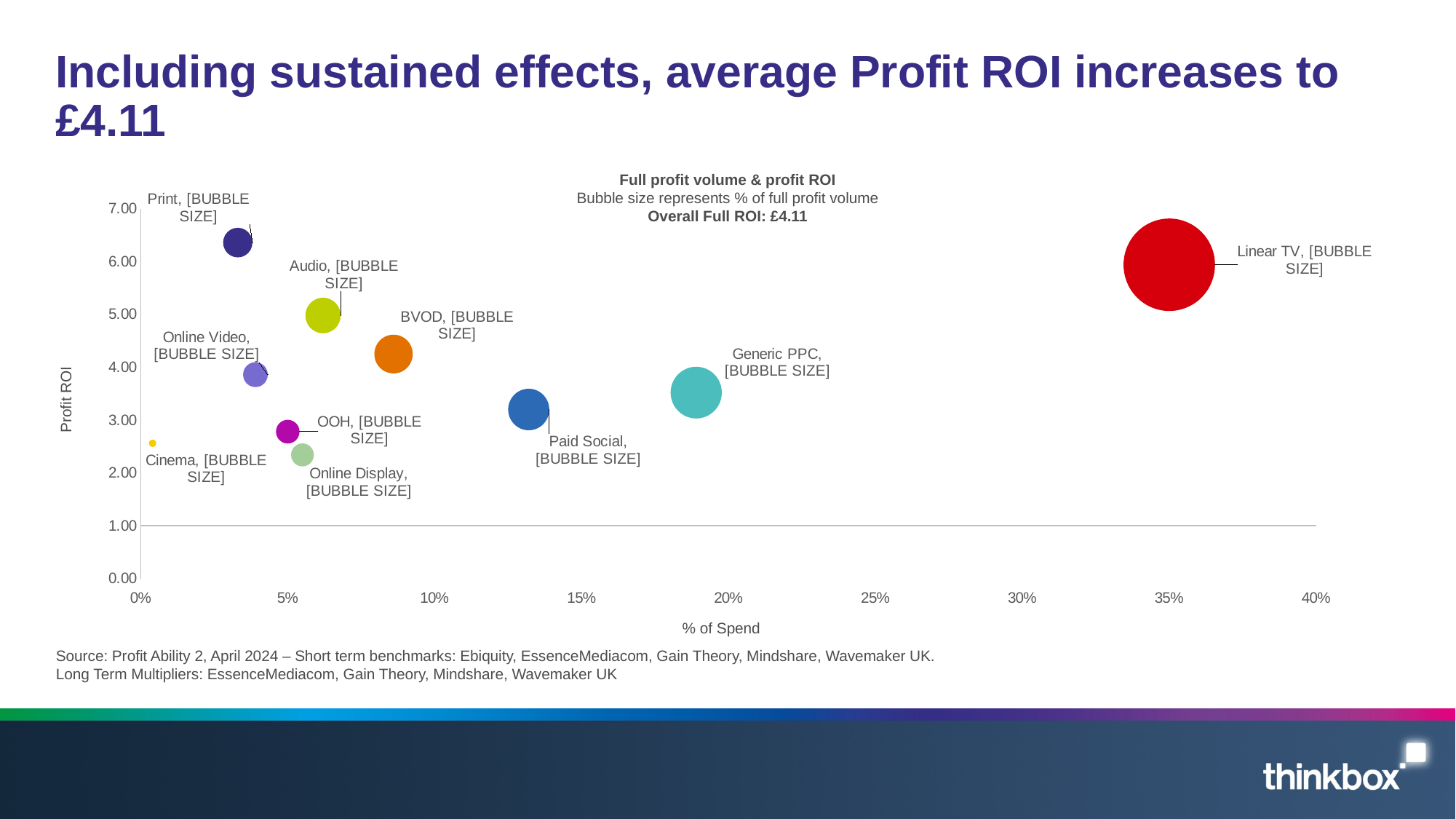

# Including sustained effects, average Profit ROI increases to £4.11
Full profit volume & profit ROI
Bubble size represents % of full profit volume
Overall Full ROI: £4.11

### Chart

| Category | Y-Values |
|---|---|
Profit ROI
% of Spend
Source: Profit Ability 2, April 2024 – Short term benchmarks: Ebiquity, EssenceMediacom, Gain Theory, Mindshare, Wavemaker UK.
Long Term Multipliers: EssenceMediacom, Gain Theory, Mindshare, Wavemaker UK